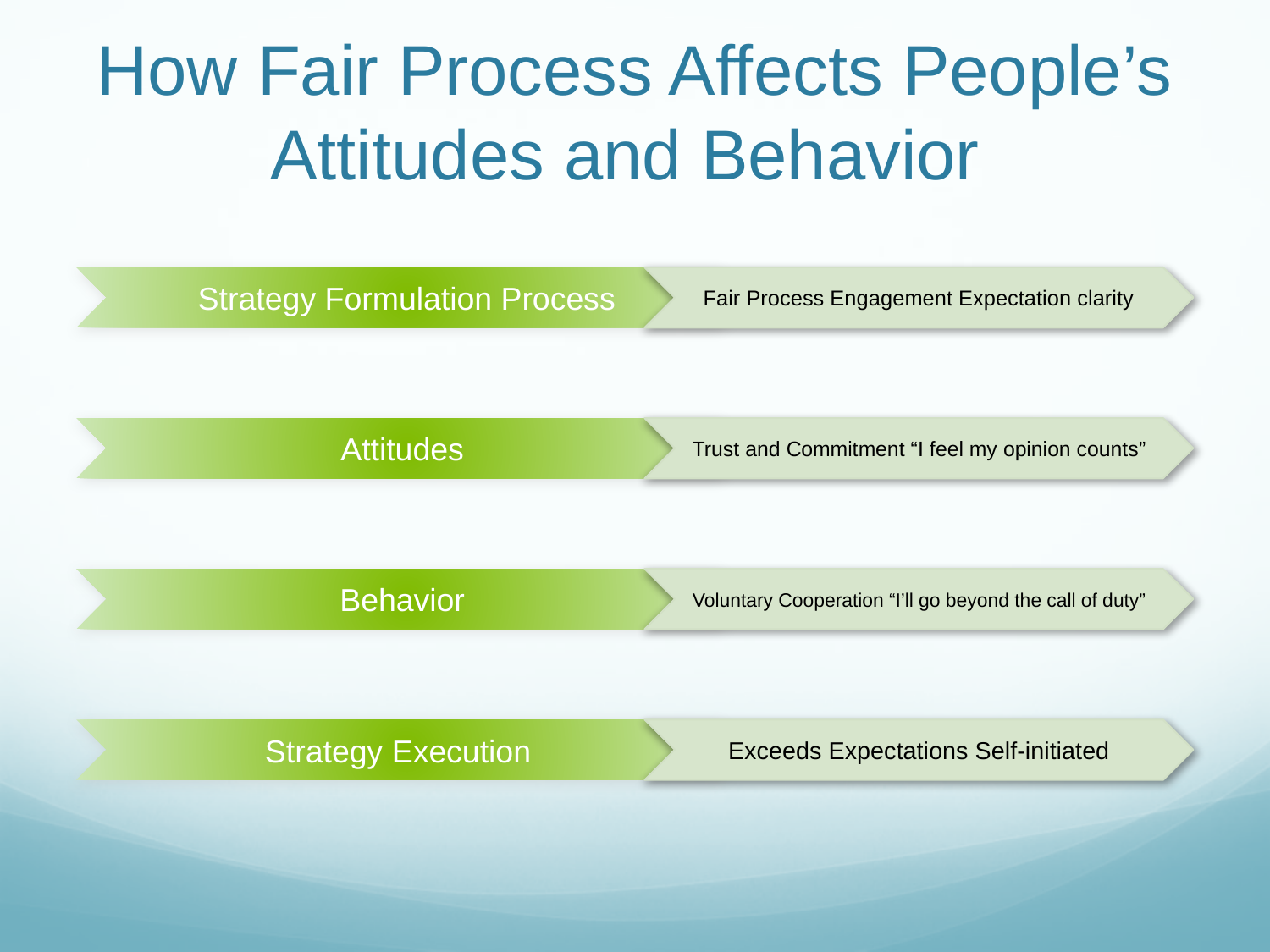

# How Fair Process Affects People’s Attitudes and Behavior
Strategy Formulation Process
Fair Process Engagement Expectation clarity
Attitudes
Trust and Commitment “I feel my opinion counts”
Behavior
Voluntary Cooperation “I’ll go beyond the call of duty”
Strategy Execution
Exceeds Expectations Self-initiated